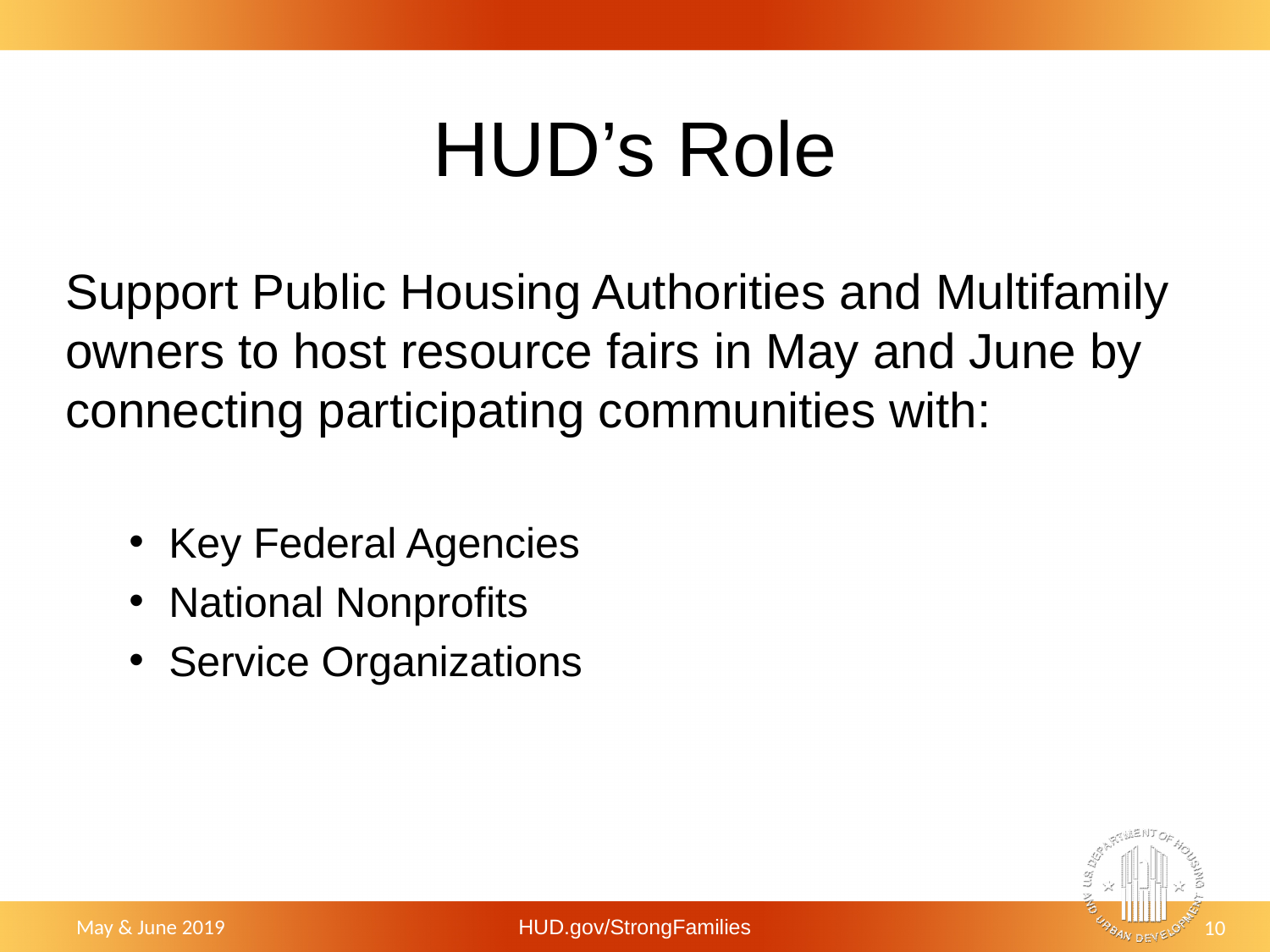

# HUD’s Role
Support Public Housing Authorities and Multifamily owners to host resource fairs in May and June by connecting participating communities with:

Key Federal Agencies
National Nonprofits
Service Organizations
May & June 2019
HUD.gov/StrongFamilies
10